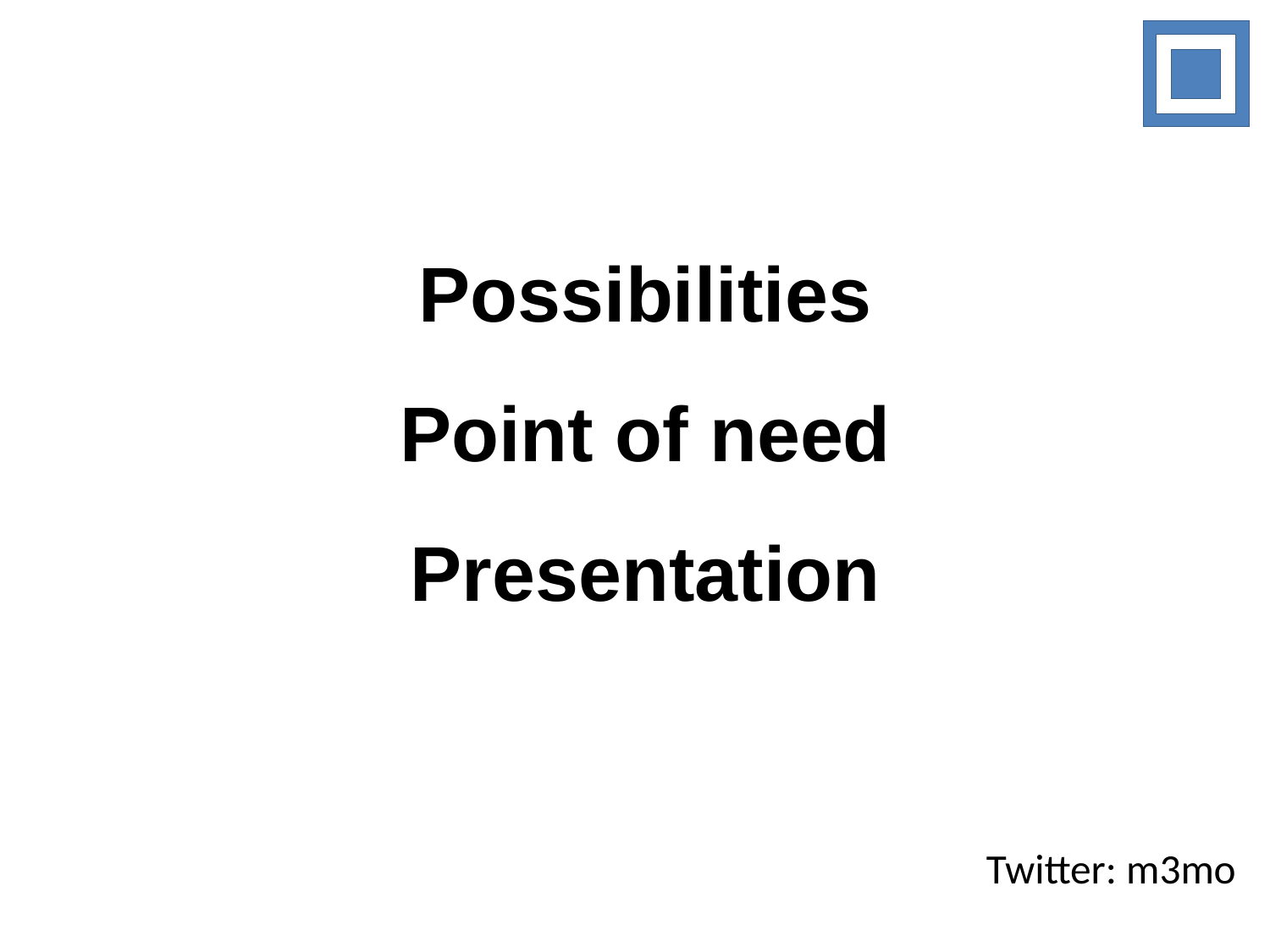

# Possibilities Point of need Presentation
Twitter: m3mo